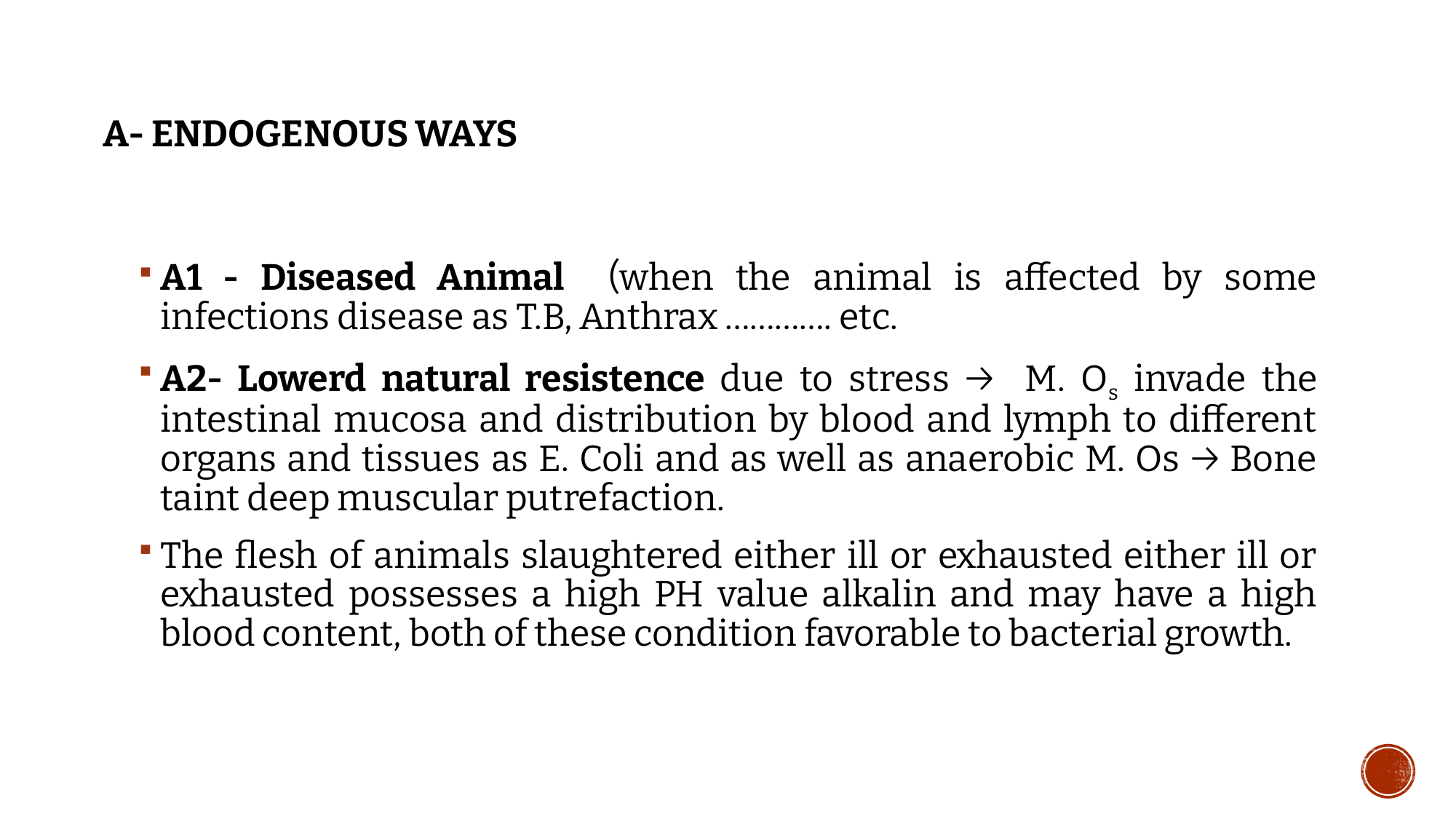

# A- Endogenous ways
A1 - Diseased Animal  (when the animal is affected by some infections disease as T.B, Anthrax …………. etc.
A2- Lowerd natural resistence due to stress →  M. Os invade the intestinal mucosa and distribution by blood and lymph to different organs and tissues as E. Coli and as well as anaerobic M. Os → Bone taint deep muscular putrefaction.
The flesh of animals slaughtered either ill or exhausted either ill or exhausted possesses a high PH value alkalin and may have a high blood content, both of these condition favorable to bacterial growth.